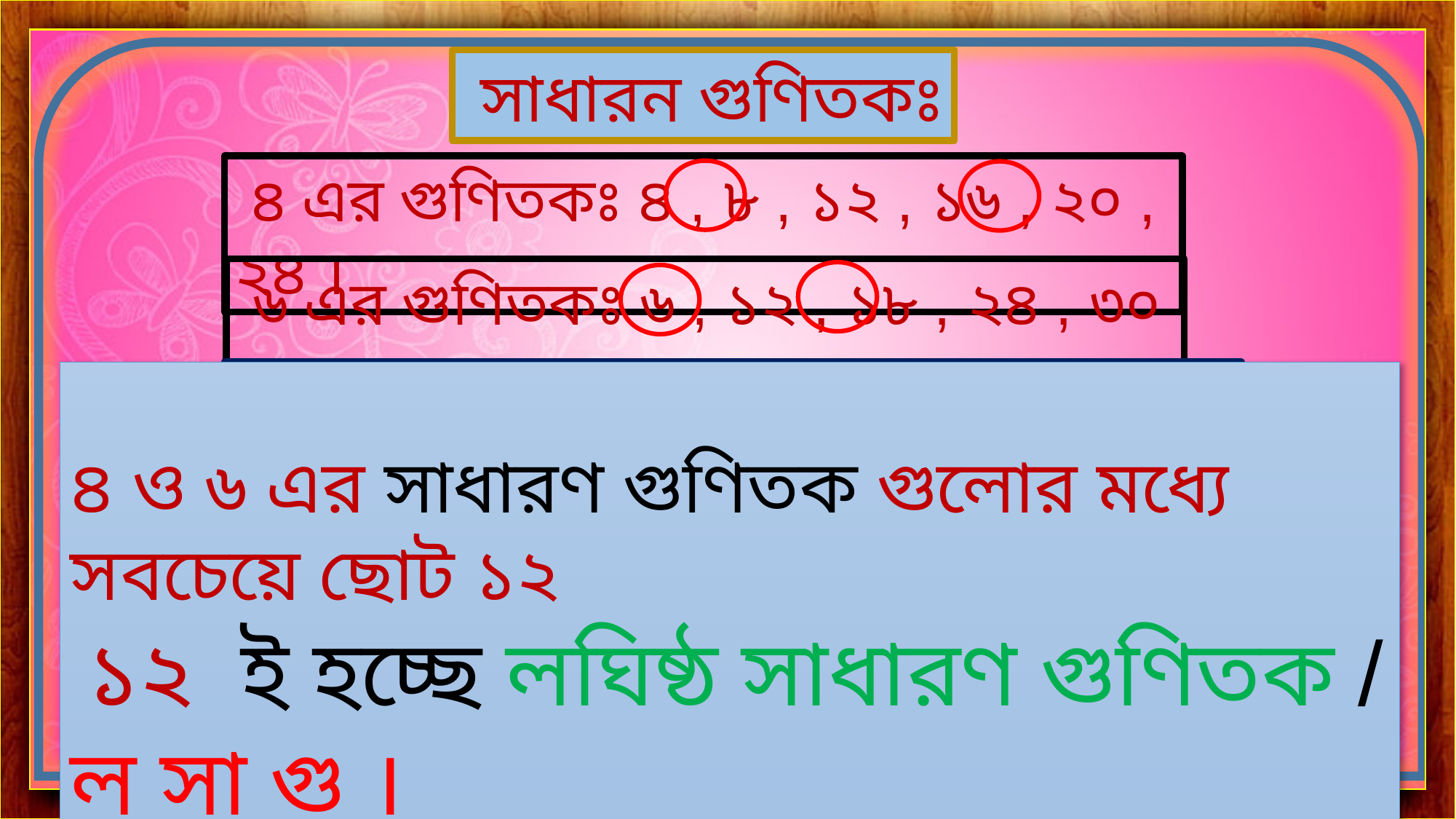

সাধারন গুণিতকঃ
 ৪ এর গুণিতকঃ ৪ , ৮ , ১২ , ১৬ , ২০ , ২৪ ।

 ৬ এর গুণিতকঃ ৬ , ১২ , ১৮ , ২৪ , ৩০ ,৩৬ ।

৪ ও ৬ এর সাধারণ গুণিতক গুলোর মধ্যে সবচেয়ে ছোট ১২
 ১২  ই হচ্ছে লঘিষ্ঠ সাধারণ গুণিতক / ল সা গু ।
  গুণিতক গুলোর মধ্যে ১২ ও ২৪ উভয়ের মধ্যে আছে ।

 ১২ ও ২৪ হলো ৪ ও ৬ এর সাধারণ গুণিতক  ।